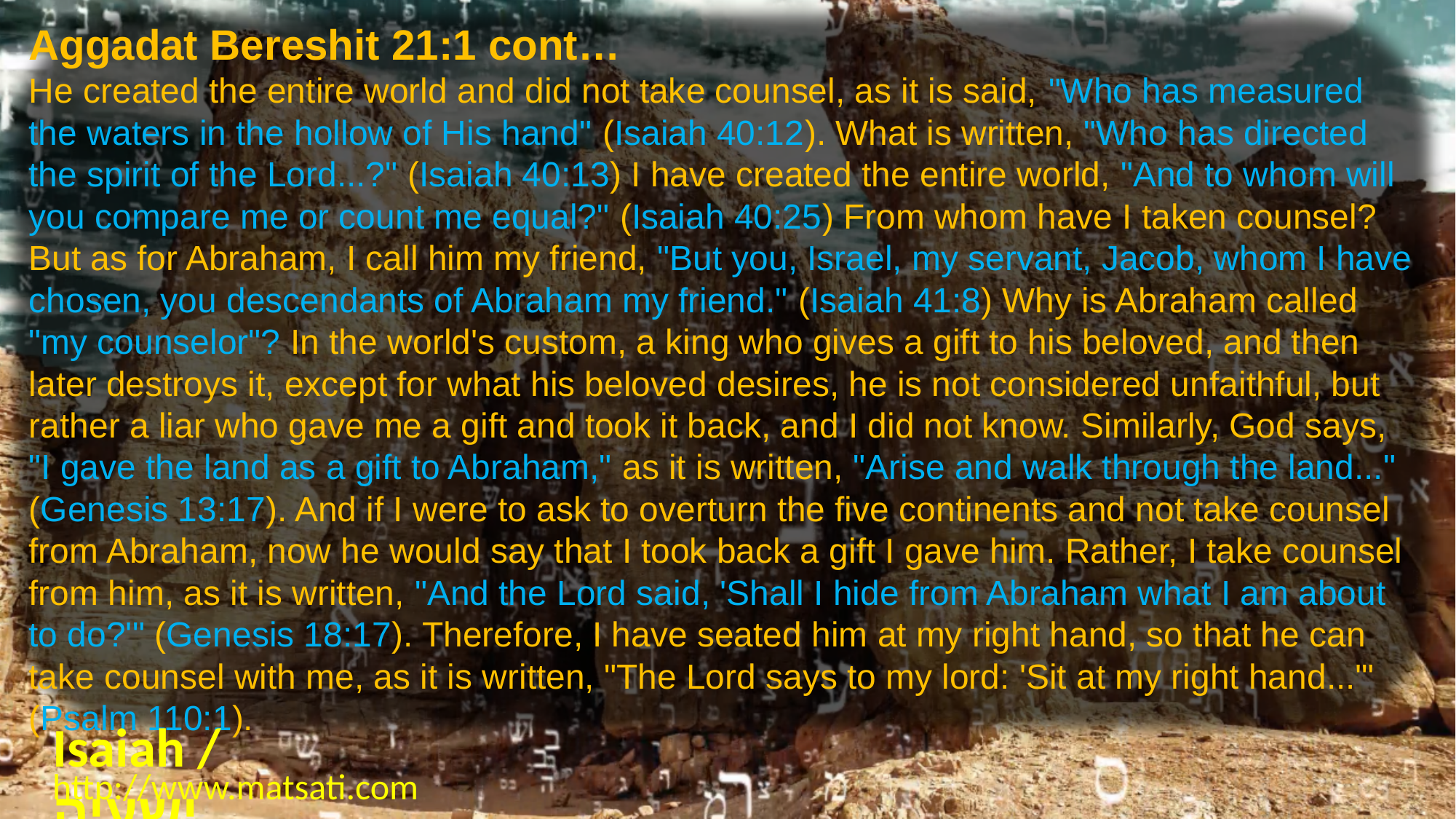

Aggadat Bereshit 21:1 cont…
He created the entire world and did not take counsel, as it is said, "Who has measured the waters in the hollow of His hand" (Isaiah 40:12). What is written, "Who has directed the spirit of the Lord...?" (Isaiah 40:13) I have created the entire world, "And to whom will you compare me or count me equal?" (Isaiah 40:25) From whom have I taken counsel? But as for Abraham, I call him my friend, "But you, Israel, my servant, Jacob, whom I have chosen, you descendants of Abraham my friend." (Isaiah 41:8) Why is Abraham called "my counselor"? In the world's custom, a king who gives a gift to his beloved, and then later destroys it, except for what his beloved desires, he is not considered unfaithful, but rather a liar who gave me a gift and took it back, and I did not know. Similarly, God says, "I gave the land as a gift to Abraham," as it is written, "Arise and walk through the land..." (Genesis 13:17). And if I were to ask to overturn the five continents and not take counsel from Abraham, now he would say that I took back a gift I gave him. Rather, I take counsel from him, as it is written, "And the Lord said, 'Shall I hide from Abraham what I am about to do?'" (Genesis 18:17). Therefore, I have seated him at my right hand, so that he can take counsel with me, as it is written, "The Lord says to my lord: 'Sit at my right hand...'" (Psalm 110:1).
Isaiah / ישעיה
http://www.matsati.com